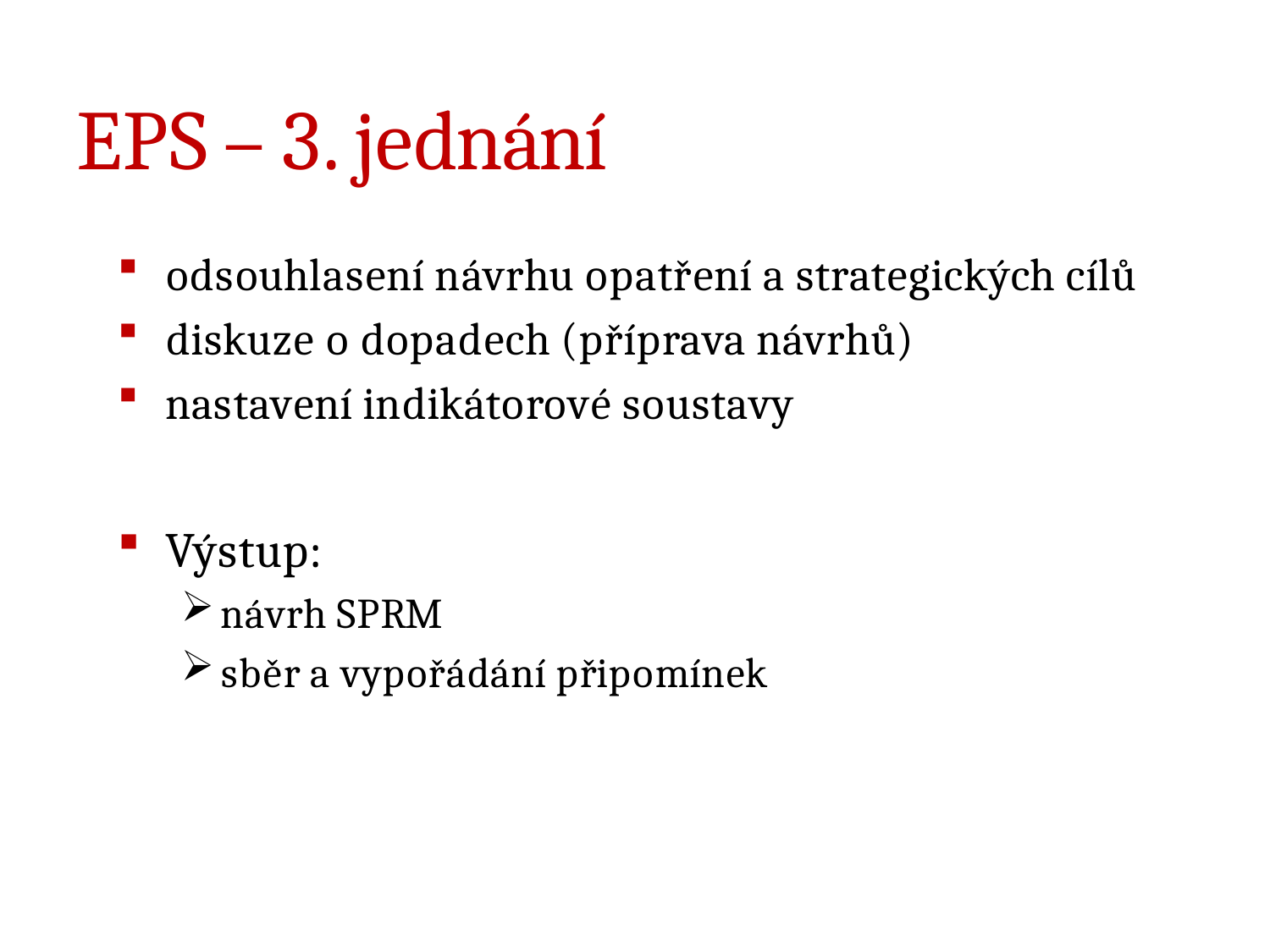

# EPS – 3. jednání

odsouhlasení návrhu opatření a strategických cílů
diskuze o dopadech (příprava návrhů)
nastavení indikátorové soustavy

Výstup:
návrh SPRM
sběr a vypořádání připomínek